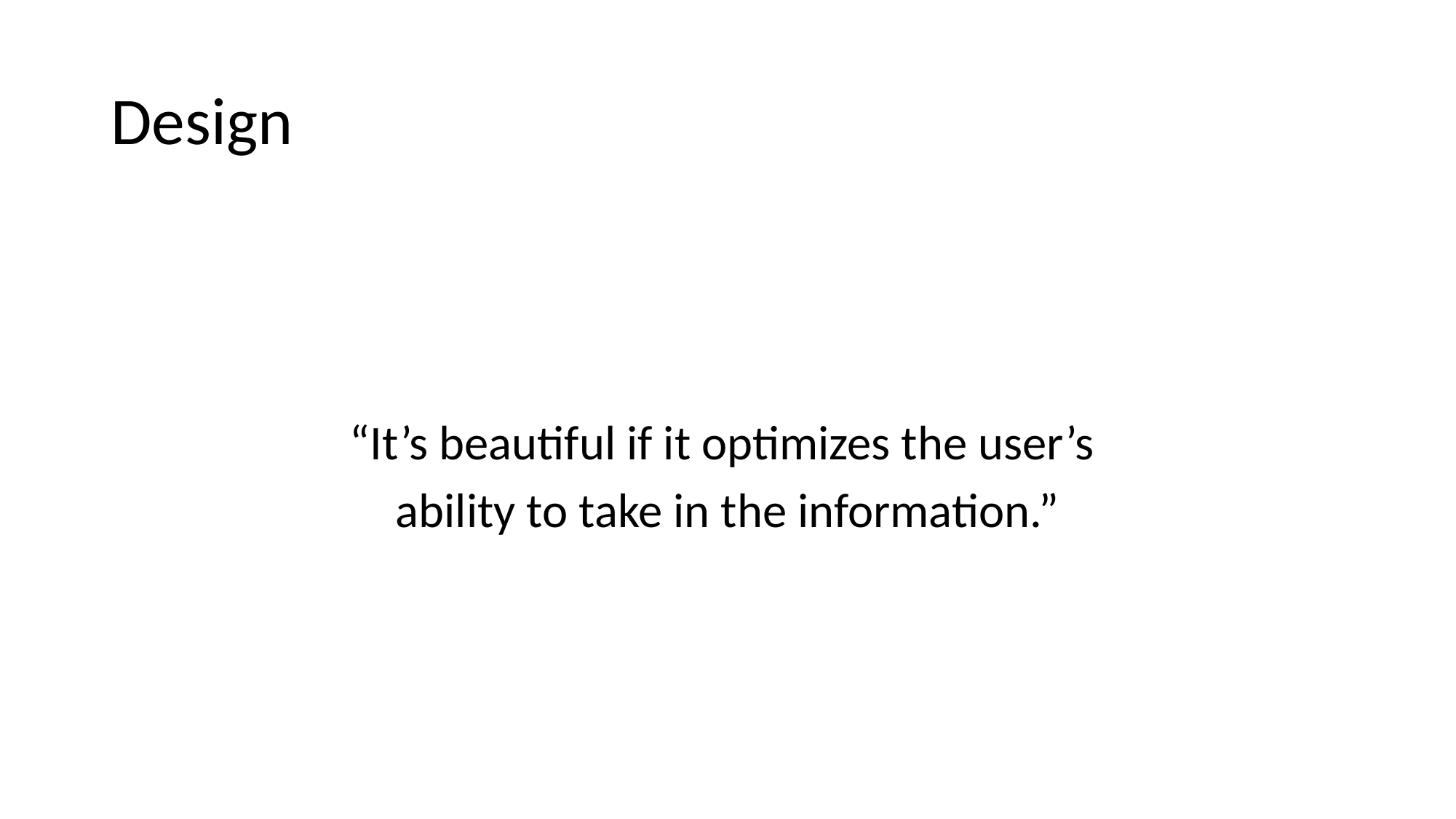

# Design
“It’s beautiful if it optimizes the user’s
ability to take in the information.”